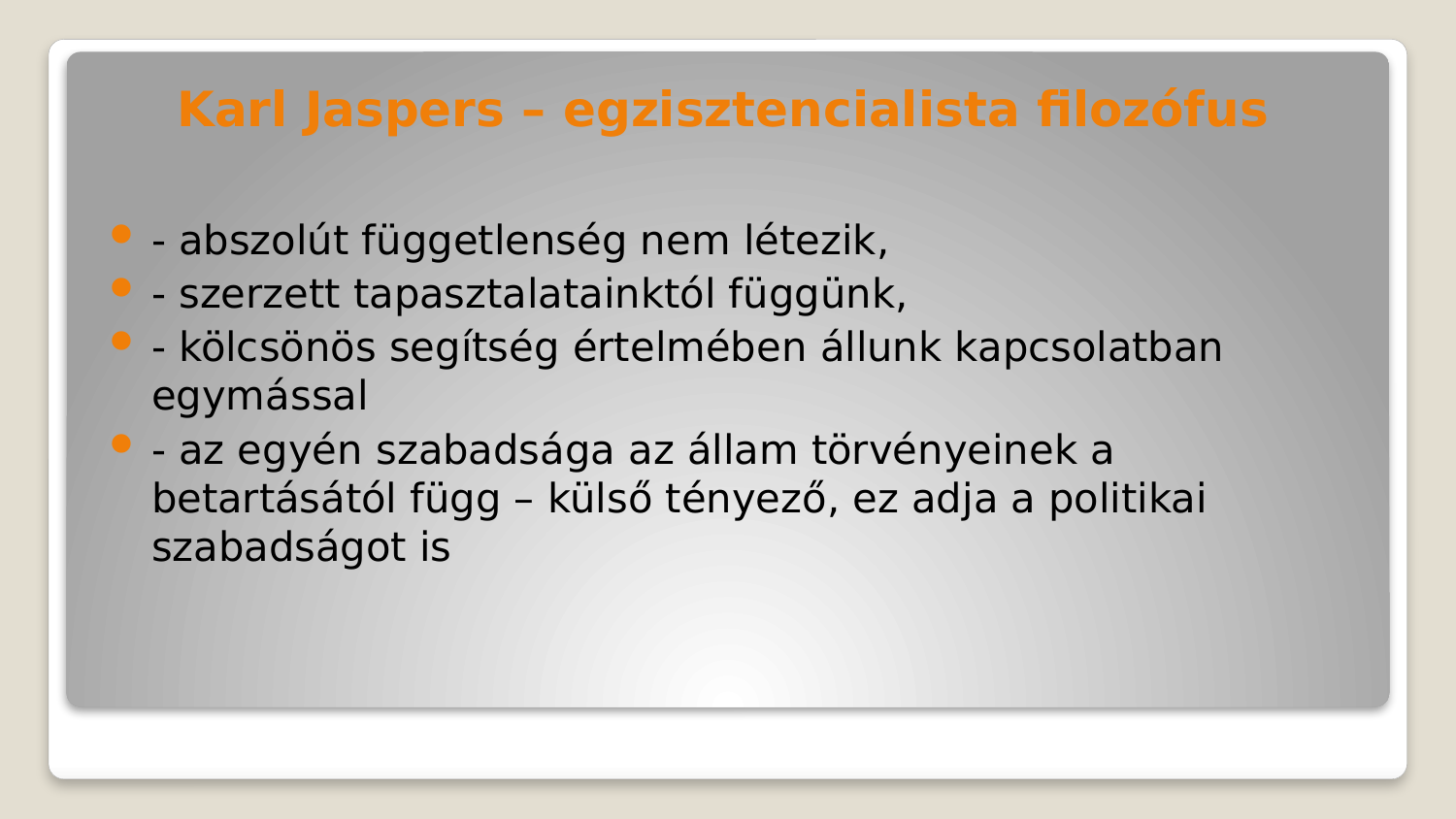

Karl Jaspers – egzisztencialista filozófus

- abszolút függetlenség nem létezik,
- szerzett tapasztalatainktól függünk,
- kölcsönös segítség értelmében állunk kapcsolatban egymással
- az egyén szabadsága az állam törvényeinek a betartásától függ – külső tényező, ez adja a politikai szabadságot is